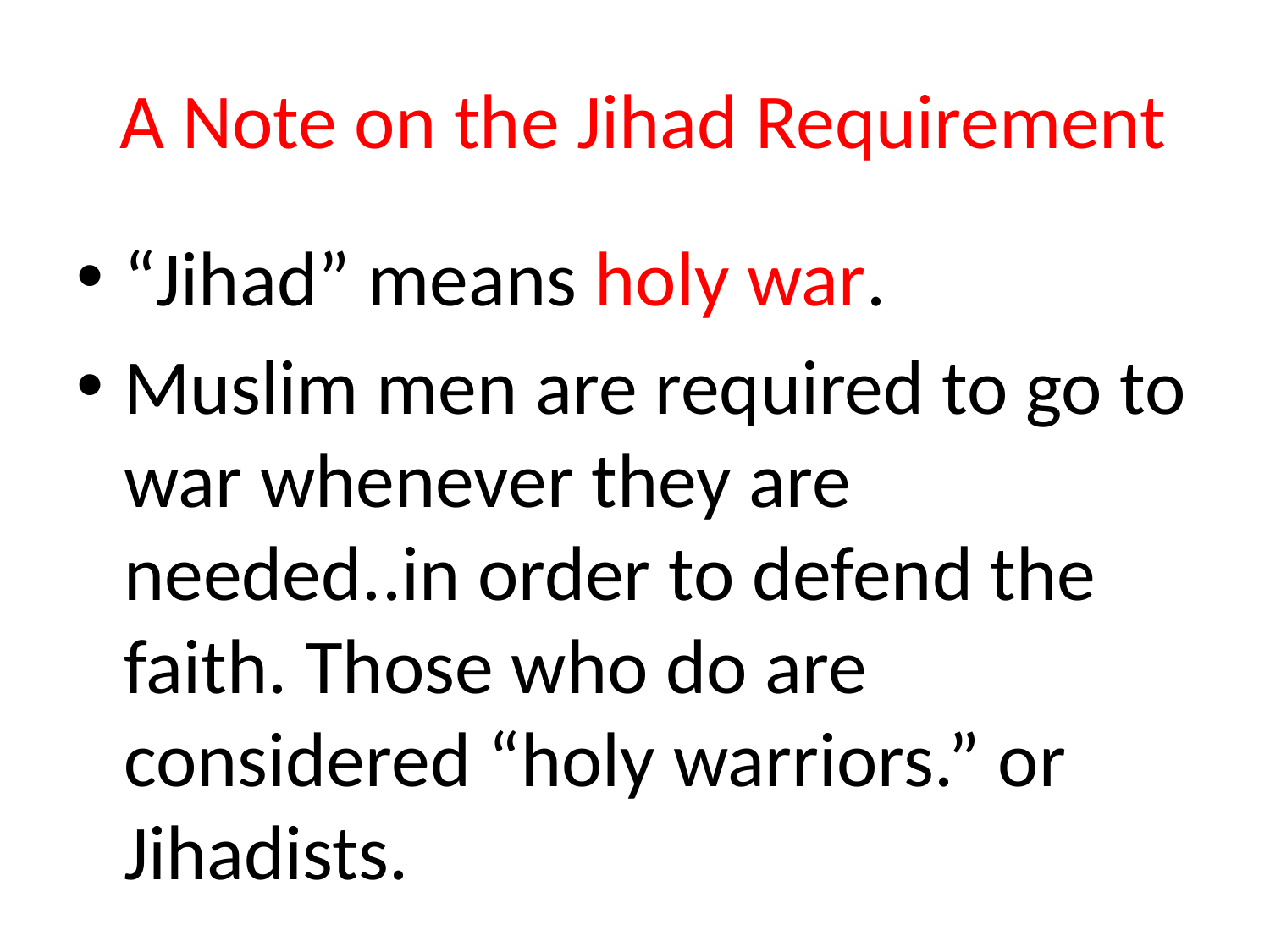

# A Note on the Jihad Requirement
“Jihad” means holy war.
Muslim men are required to go to war whenever they are needed..in order to defend the faith. Those who do are considered “holy warriors.” or Jihadists.